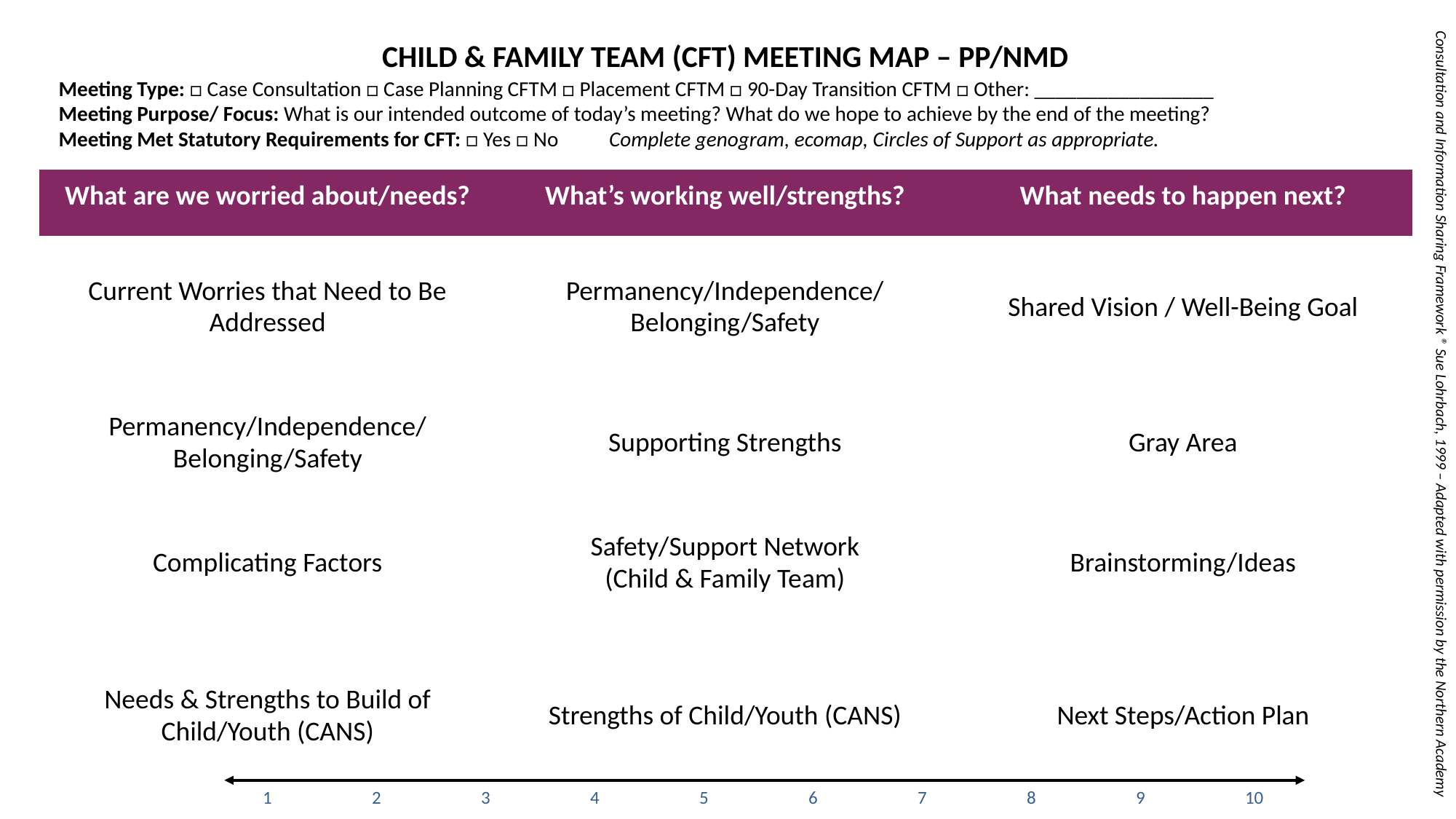

CHILD & FAMILY TEAM (CFT) MEETING MAP – PP/NMD
Meeting Type: □ Case Consultation □ Case Planning CFTM □ Placement CFTM □ 90-Day Transition CFTM □ Other: _________________
Meeting Purpose/ Focus: What is our intended outcome of today’s meeting? What do we hope to achieve by the end of the meeting?
Meeting Met Statutory Requirements for CFT: □ Yes □ No    	 Complete genogram, ecomap, Circles of Support as appropriate.
| What are we worried about/needs? | What’s working well/strengths? | What needs to happen next? |
| --- | --- | --- |
| Current Worries that Need to Be Addressed | Permanency/Independence/ Belonging/Safety | Shared Vision / Well-Being Goal |
| Permanency/Independence/ Belonging/Safety | Supporting Strengths | Gray Area |
| Complicating Factors | Safety/Support Network (Child & Family Team) | Brainstorming/Ideas |
| Needs & Strengths to Build of Child/Youth (CANS) | Strengths of Child/Youth (CANS) | Next Steps/Action Plan |
Consultation and Information Sharing Framework ® Sue Lohrbach, 1999 – Adapted with permission by the Northern Academy
	1	2	3	4	5	6	7	8	9	10